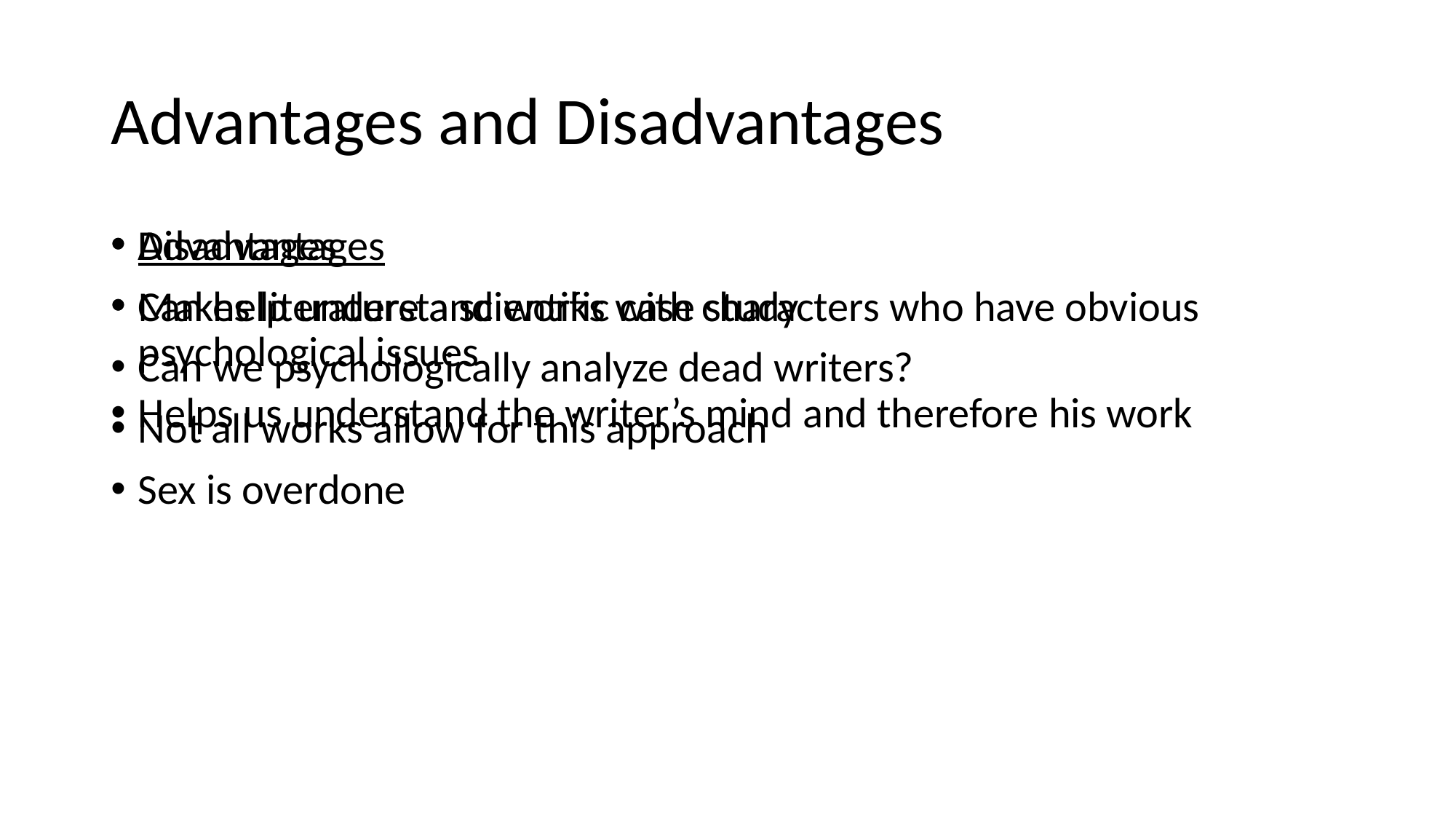

# Advantages and Disadvantages
Advantages
Can help understand works with characters who have obvious psychological issues
Helps us understand the writer’s mind and therefore his work
Disadvantages
Makes literature a scientific case study
Can we psychologically analyze dead writers?
Not all works allow for this approach
Sex is overdone